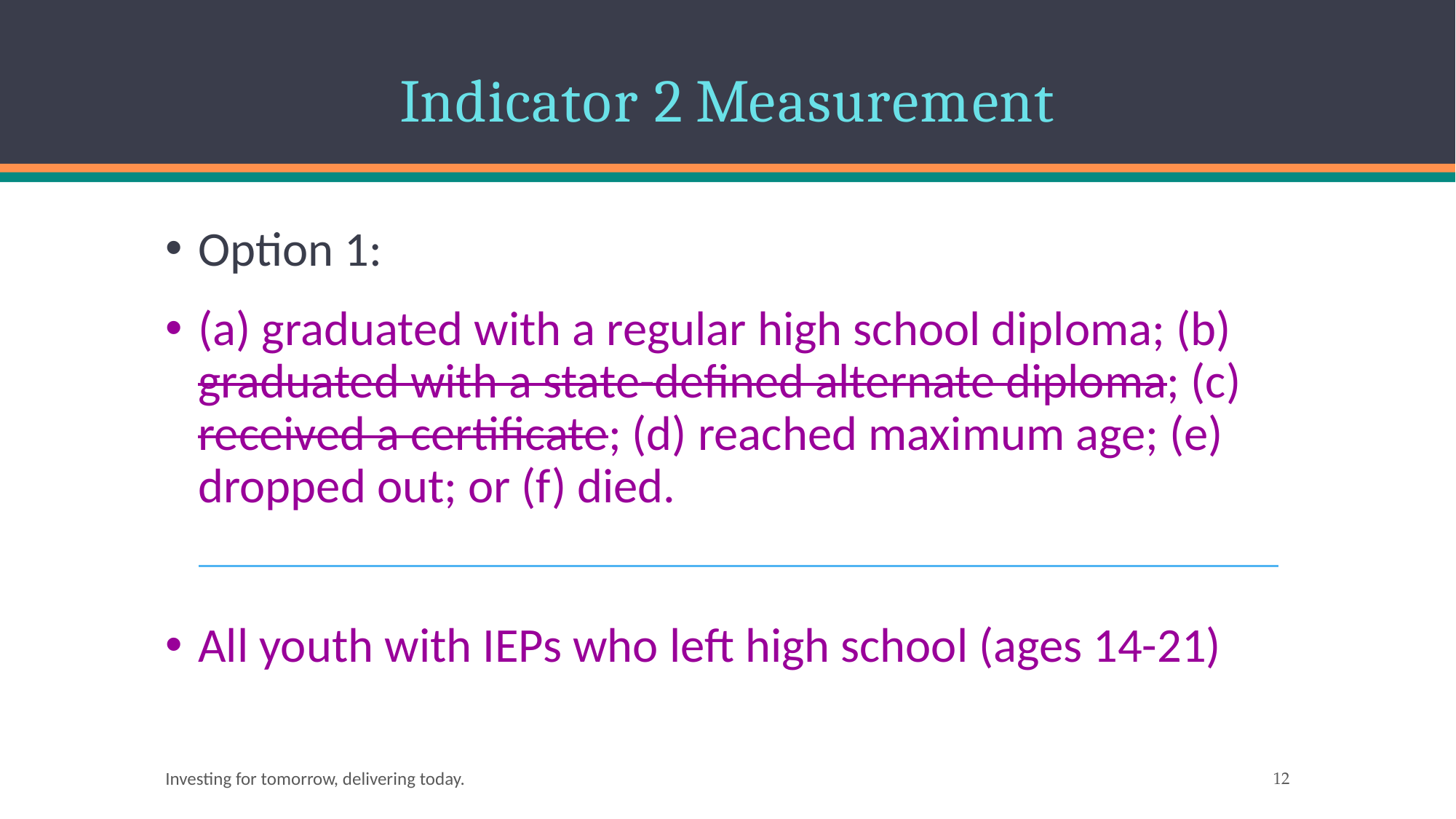

# Indicator 2 Measurement
Option 1:
(a) graduated with a regular high school diploma; (b) graduated with a state-defined alternate diploma; (c) received a certificate; (d) reached maximum age; (e) dropped out; or (f) died.

All youth with IEPs who left high school (ages 14-21)
Investing for tomorrow, delivering today.
12